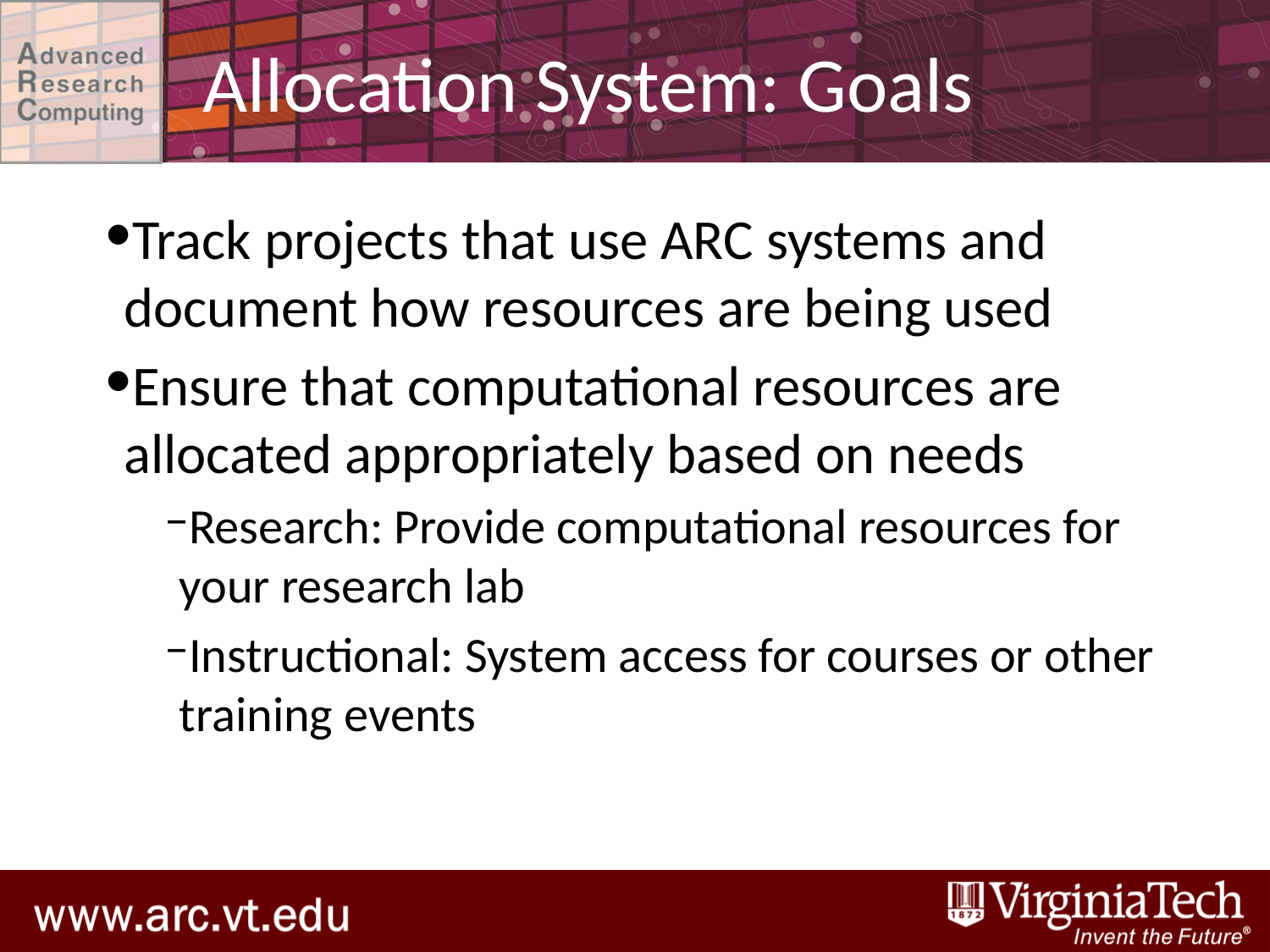

# Allocation System: Goals
Track projects that use ARC systems and document how resources are being used
Ensure that computational resources are allocated appropriately based on needs
Research: Provide computational resources for your research lab
Instructional: System access for courses or other training events